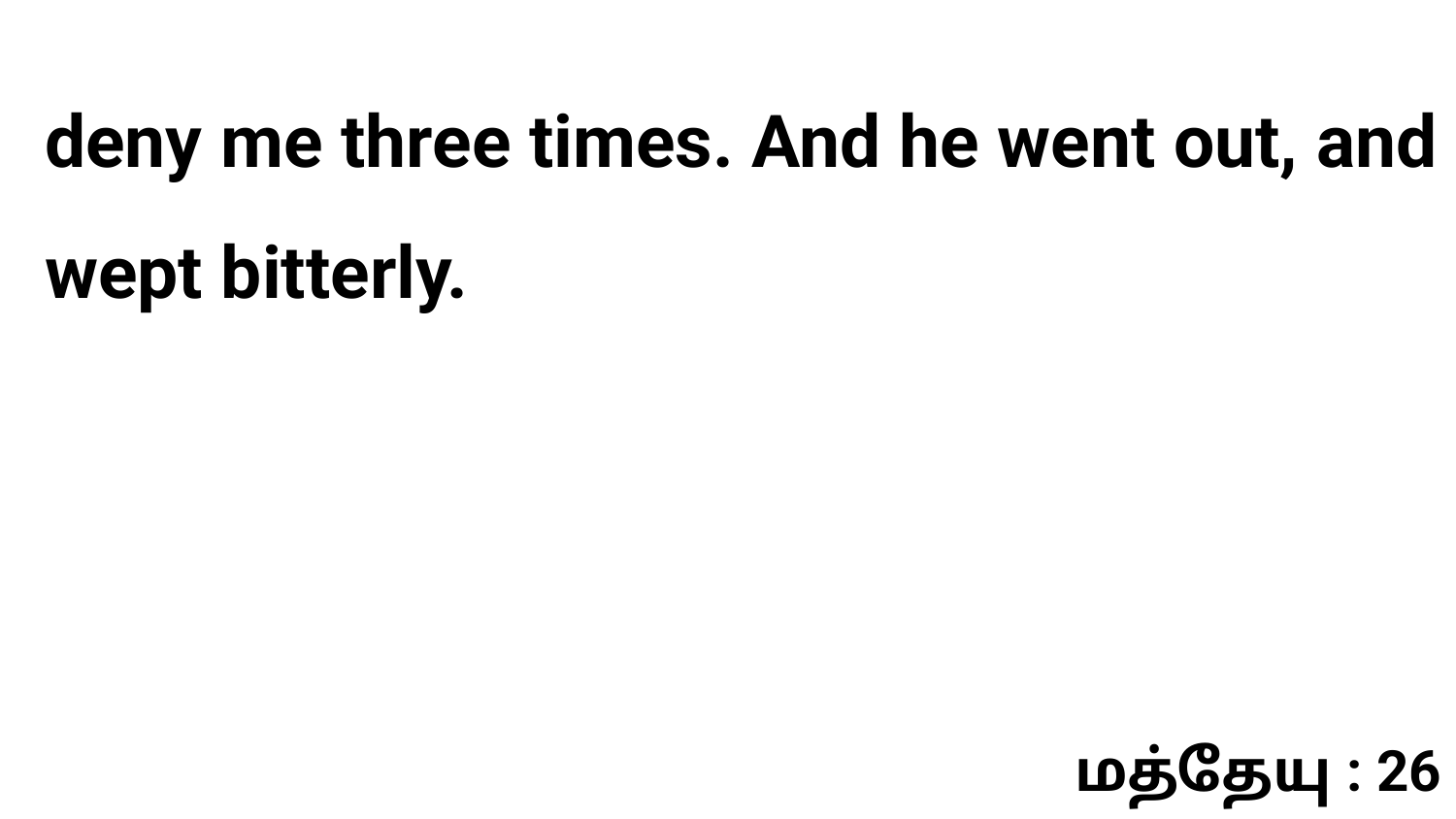

deny me three times. And he went out, and wept bitterly.
மத்தேயு : 26